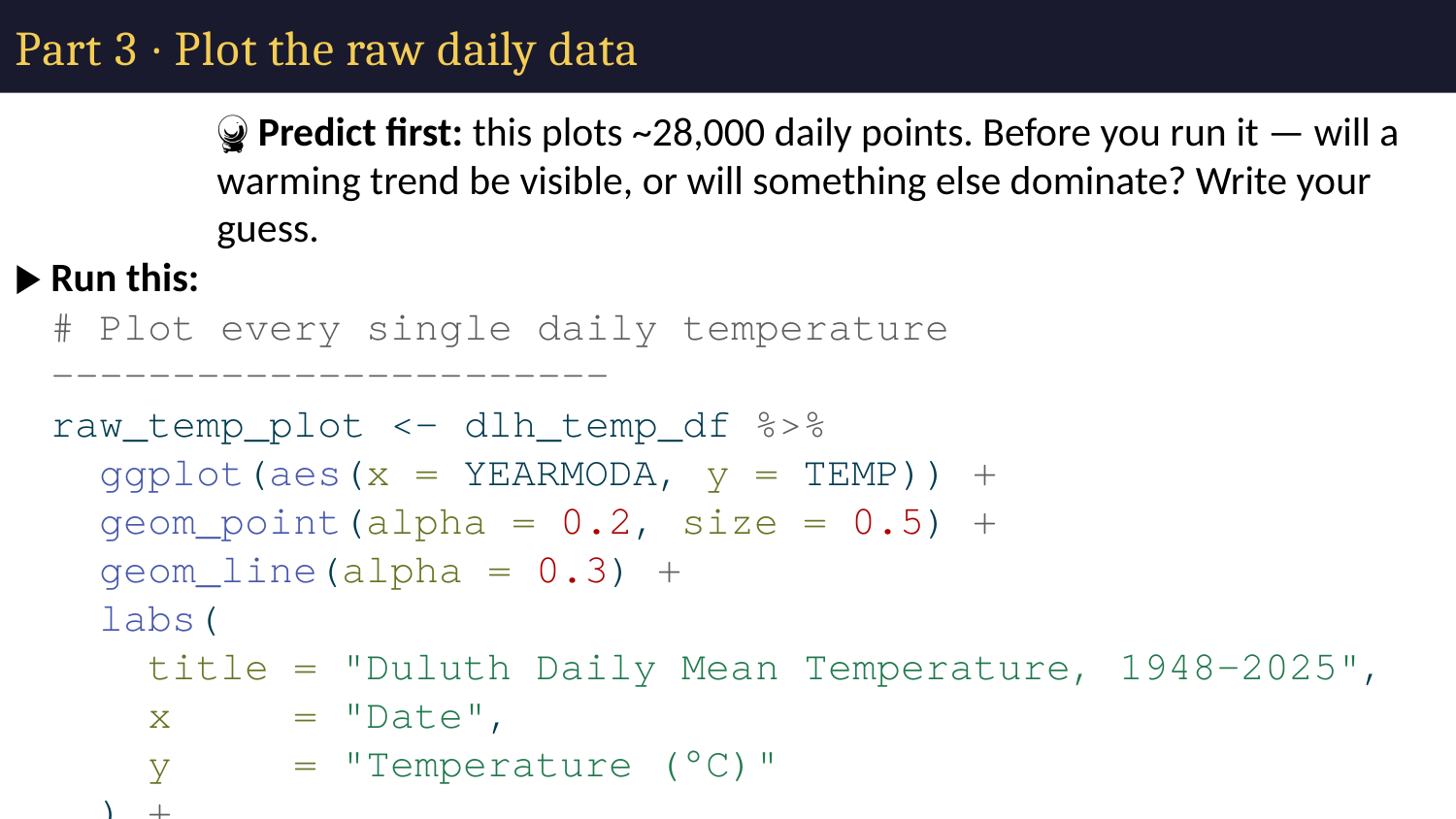

# Part 3 · Plot the raw daily data
🔮 Predict first: this plots ~28,000 daily points. Before you run it — will a warming trend be visible, or will something else dominate? Write your guess.
▶ Run this:
# Plot every single daily temperature ----------------------- raw_temp_plot <- dlh_temp_df %>% ggplot(aes(x = YEARMODA, y = TEMP)) + geom_point(alpha = 0.2, size = 0.5) + geom_line(alpha = 0.3) + labs( title = "Duluth Daily Mean Temperature, 1948–2025", x     = "Date", y     = "Temperature (°C)" ) + theme_minimal() raw_temp_plot
✏️ Your turn: Describe what you see. Can you tell whether Duluth is warming over time just by looking at this plot? Why or why not?
What dominates the plot (seasonal cycle / long-term trend / both)?
Can you see a clear warming trend?  Y / N
Why or why not:
💡 Key idea: Raw data shows you everything that happened — which can hide the one pattern you’re looking for. The seasonal cycle (summer ↔ winter) is much bigger than any year-to-year warming trend, so it drowns the trend out visually.